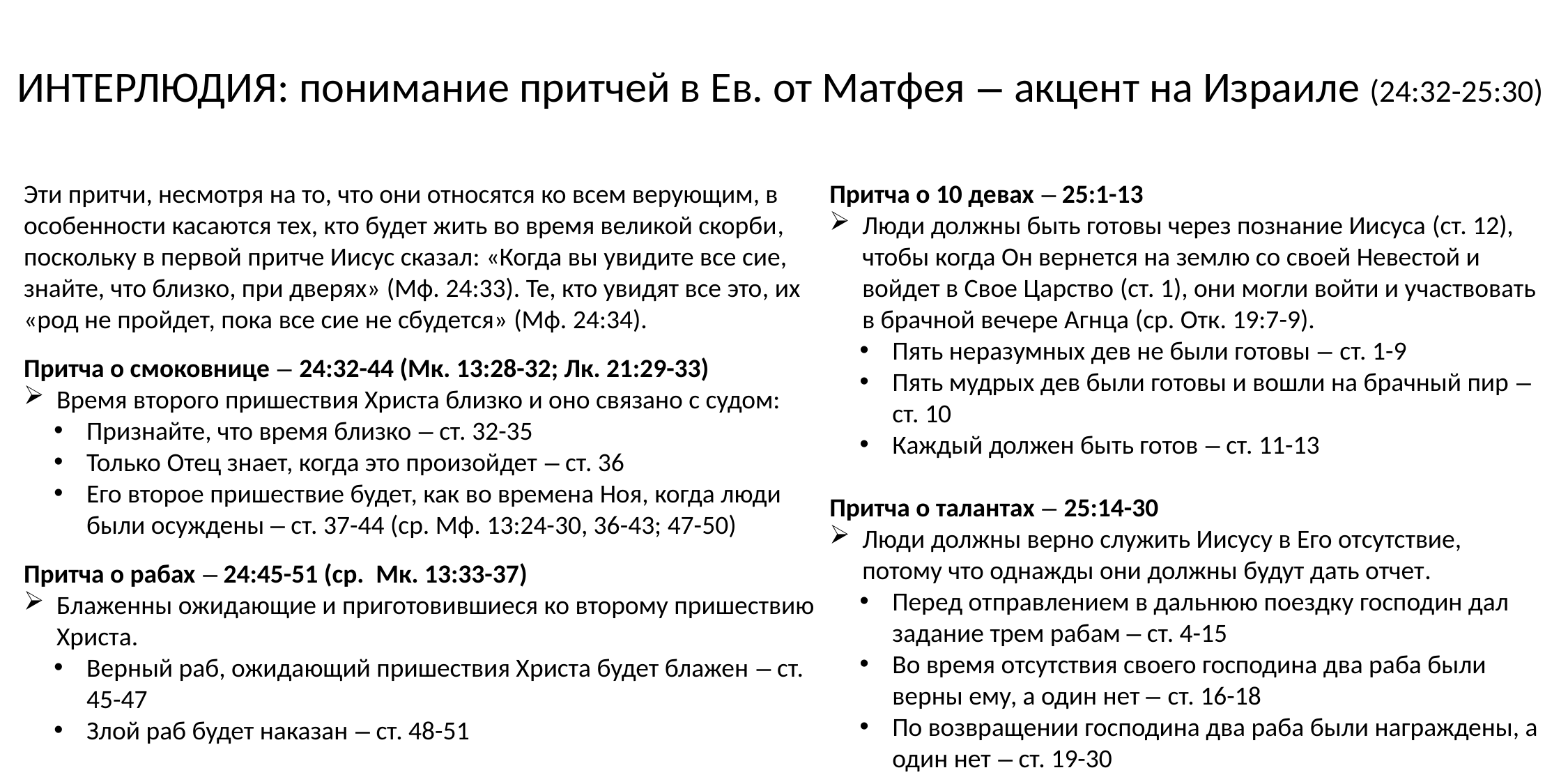

# ИНТЕРЛЮДИЯ: понимание притчей в Ев. от Матфея – акцент на Израиле (24:32-25:30)
Эти притчи, несмотря на то, что они относятся ко всем верующим, в особенности касаются тех, кто будет жить во время великой скорби, поскольку в первой притче Иисус сказал: «Когда вы увидите все сие, знайте, что близко, при дверях» (Мф. 24:33). Те, кто увидят все это, их «род не пройдет, пока все сие не сбудется» (Мф. 24:34).

Притча о смоковнице – 24:32-44 (Мк. 13:28-32; Лк. 21:29-33)
Время второго пришествия Христа близко и оно связано с судом:
Признайте, что время близко – ст. 32-35
Только Отец знает, когда это произойдет – ст. 36
Его второе пришествие будет, как во времена Ноя, когда люди были осуждены – ст. 37-44 (ср. Мф. 13:24-30, 36-43; 47-50)

Притча о рабах – 24:45-51 (ср.  Мк. 13:33-37)
Блаженны ожидающие и приготовившиеся ко второму пришествию Христа.
Верный раб, ожидающий пришествия Христа будет блажен – ст. 45-47
Злой раб будет наказан – ст. 48-51
Притча о 10 девах – 25:1-13
Люди должны быть готовы через познание Иисуса (ст. 12), чтобы когда Он вернется на землю со своей Невестой и войдет в Свое Царство (ст. 1), они могли войти и участвовать в брачной вечере Агнца (ср. Отк. 19:7-9).
Пять неразумных дев не были готовы – ст. 1-9
Пять мудрых дев были готовы и вошли на брачный пир – ст. 10
Каждый должен быть готов – ст. 11-13

Притча о талантах – 25:14-30
Люди должны верно служить Иисусу в Его отсутствие, потому что однажды они должны будут дать отчет.
Перед отправлением в дальнюю поездку господин дал задание трем рабам – ст. 4-15
Во время отсутствия своего господина два раба были верны ему, а один нет – ст. 16-18
По возвращении господина два раба были награждены, а один нет – ст. 19-30